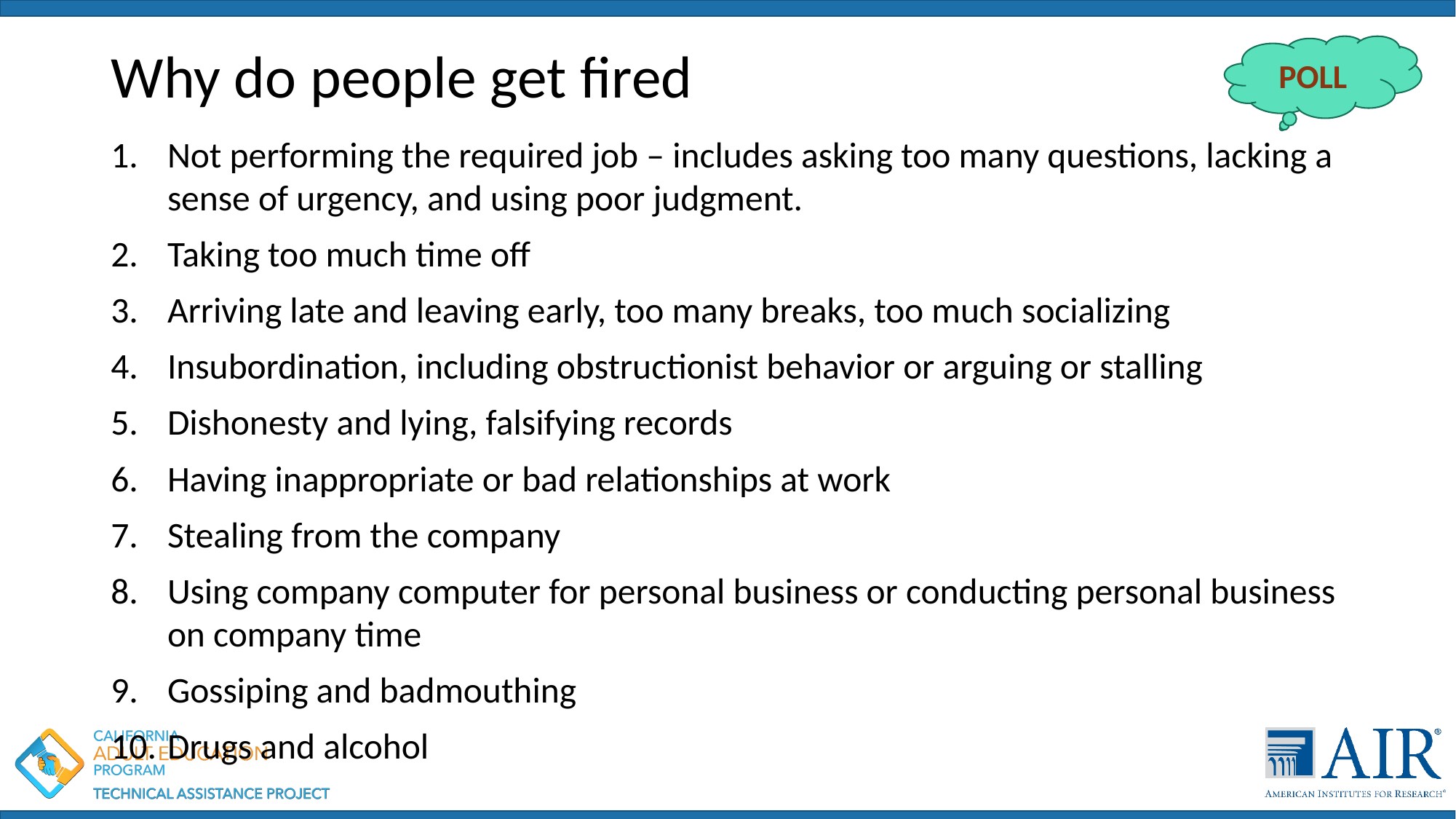

# Why do people get fired
POLL
Not performing the required job – includes asking too many questions, lacking a sense of urgency, and using poor judgment.
Taking too much time off
Arriving late and leaving early, too many breaks, too much socializing
Insubordination, including obstructionist behavior or arguing or stalling
Dishonesty and lying, falsifying records
Having inappropriate or bad relationships at work
Stealing from the company
Using company computer for personal business or conducting personal business on company time
Gossiping and badmouthing
Drugs and alcohol